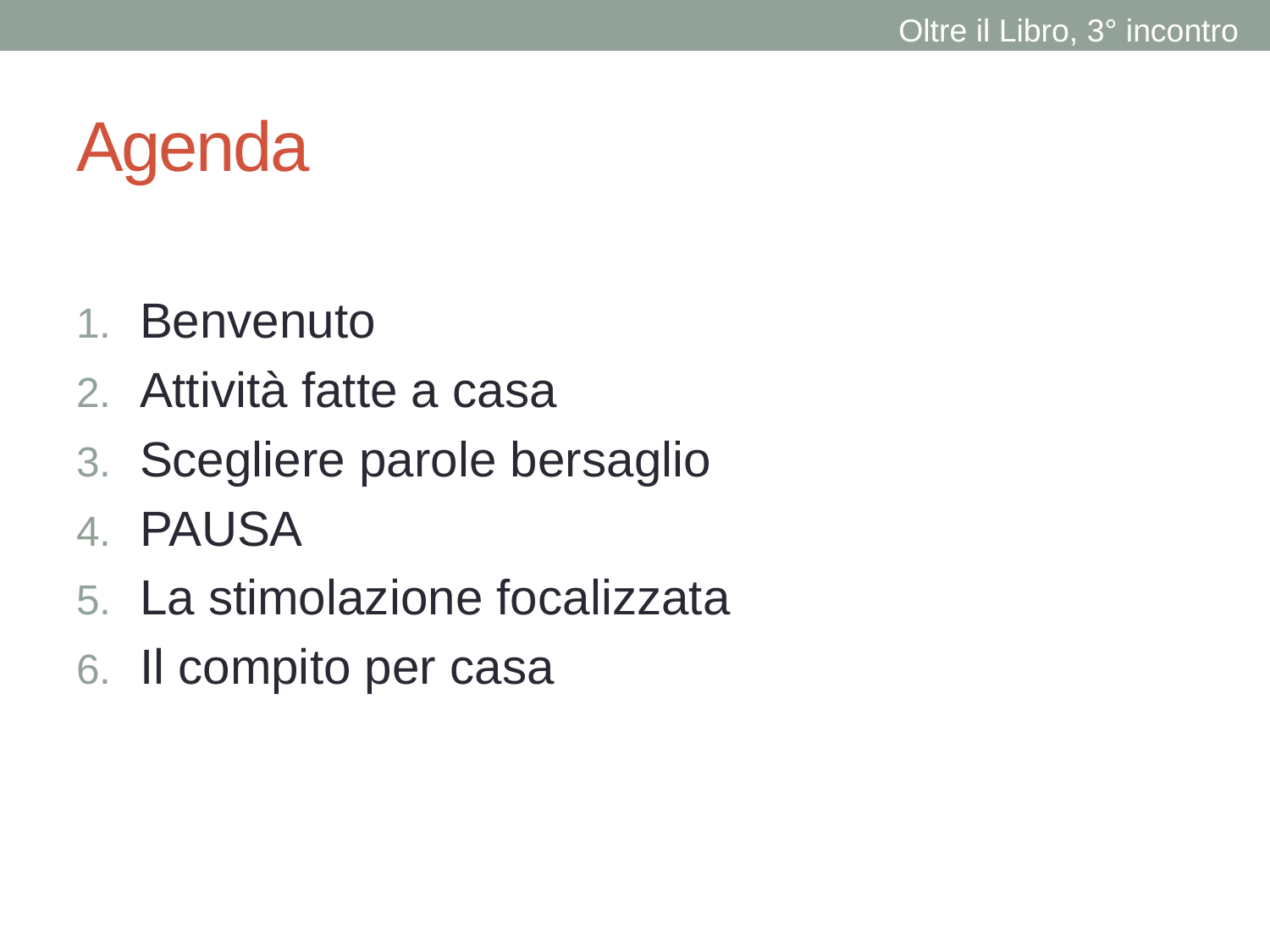

Oltre il Libro, 3° incontro
# Agenda

Benvenuto
Attività fatte a casa
Scegliere parole bersaglio
PAUSA
La stimolazione focalizzata
Il compito per casa